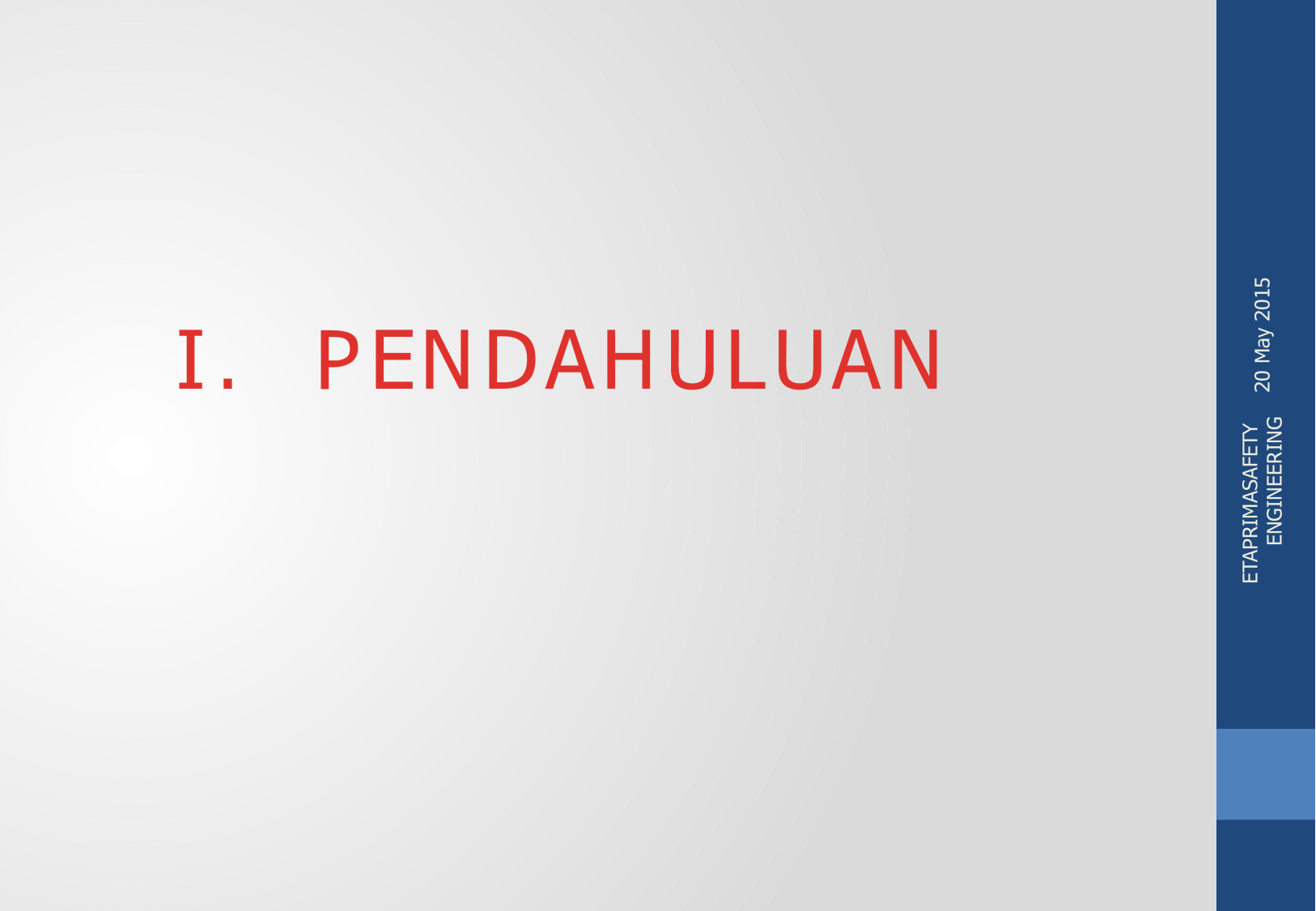

20 May 2015
I.   PENDAHULUAN
ETAPRIMASAFETY  ENGINEERING